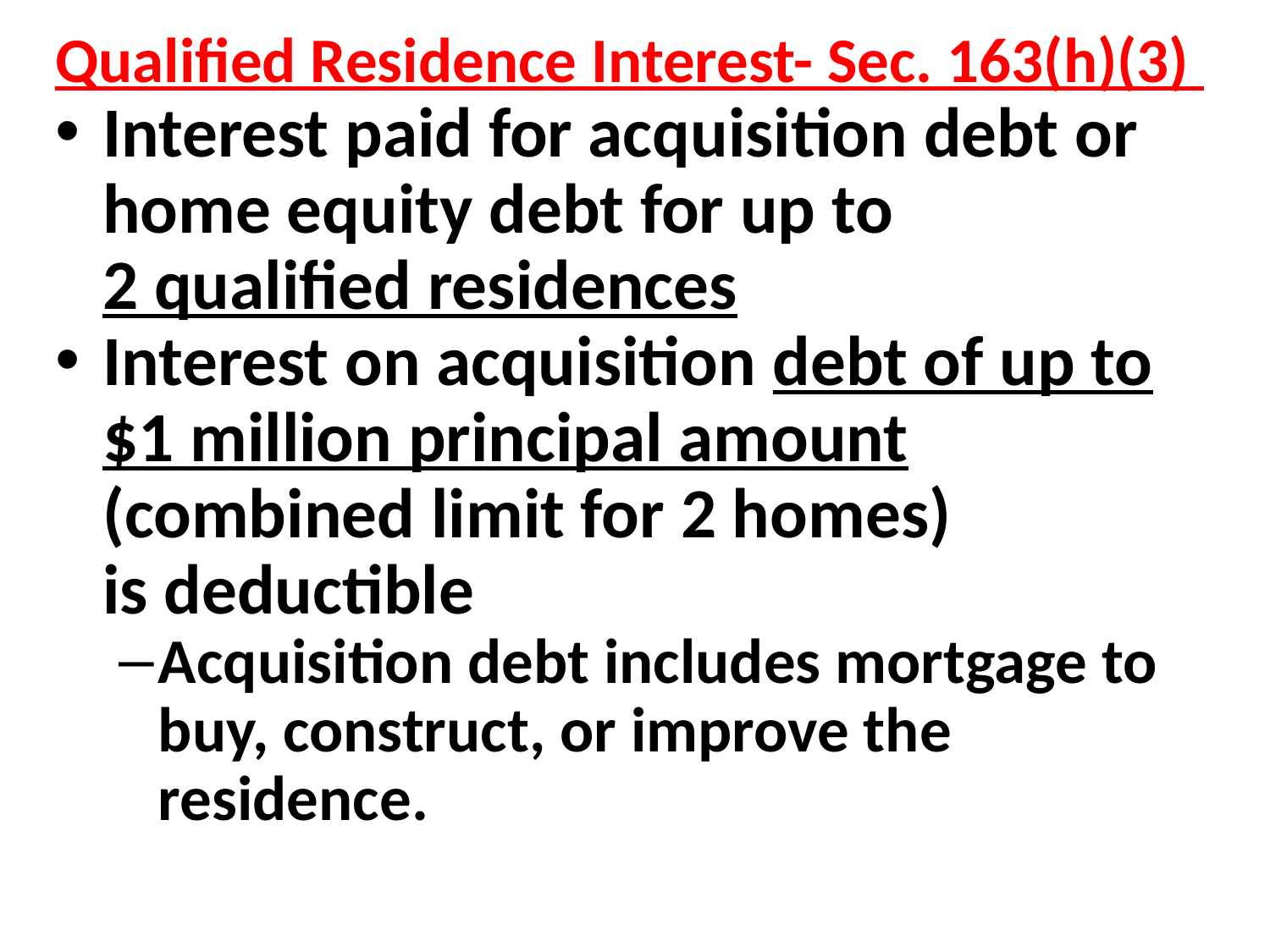

Qualified Residence Interest- Sec. 163(h)(3)
Interest paid for acquisition debt or home equity debt for up to
2 qualified residences
Interest on acquisition debt of up to $1 million principal amount (combined limit for 2 homes)
is deductible
Acquisition debt includes mortgage to buy, construct, or improve the residence.